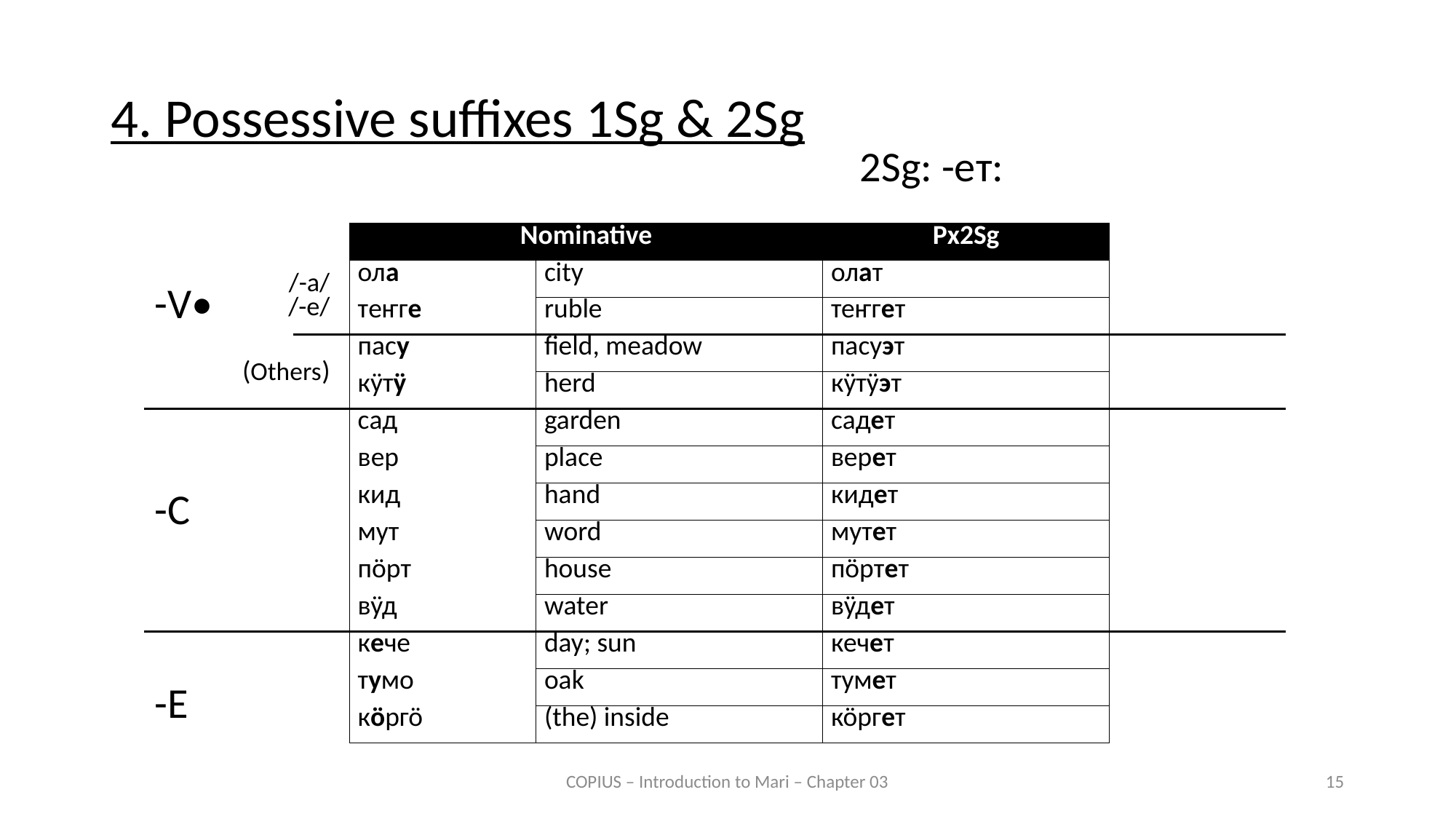

# 4. Possessive suffixes 1Sg & 2Sg
2Sg: -ет:
| Nominative |  | Px2Sg |
| --- | --- | --- |
| ола | city | олат |
| теҥге | ruble | теҥгет |
| пасу | field, meadow | пасуэт |
| кӱтӱ | herd | кӱтӱэт |
| сад | garden | садет |
| вер | place | верет |
| кид | hand | кидет |
| мут | word | мутет |
| пӧрт | house | пӧртет |
| вӱд | water | вӱдет |
| кече | day; sun | кечет |
| тумо | oak | тумет |
| кӧргӧ | (the) inside | кӧргет |
/-a/
/-e/
-V•
(Others)
-C
-Е
COPIUS – Introduction to Mari – Chapter 03
15